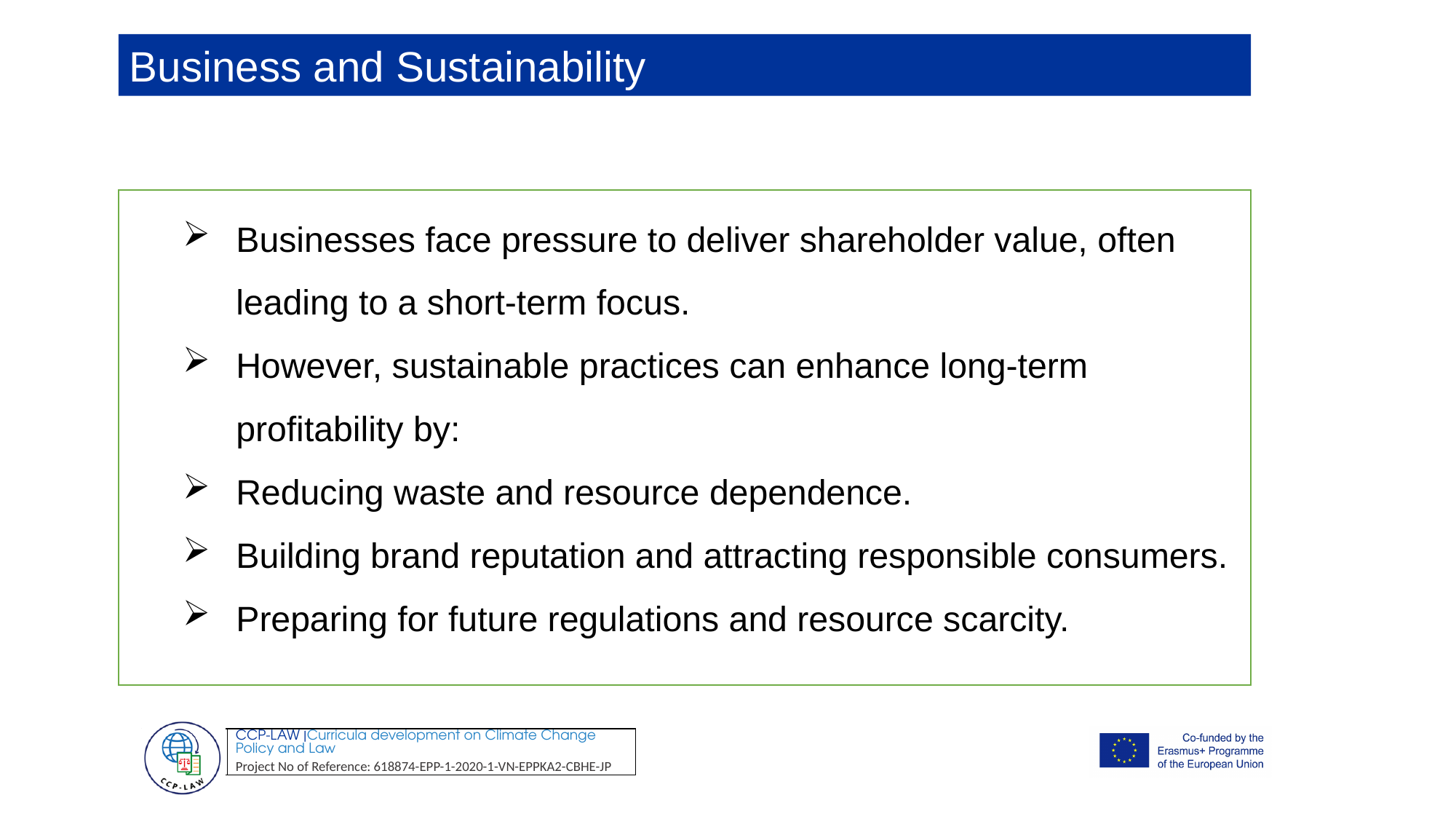

Business and Sustainability
Businesses face pressure to deliver shareholder value, often leading to a short-term focus.
However, sustainable practices can enhance long-term profitability by:
Reducing waste and resource dependence.
Building brand reputation and attracting responsible consumers.
Preparing for future regulations and resource scarcity.